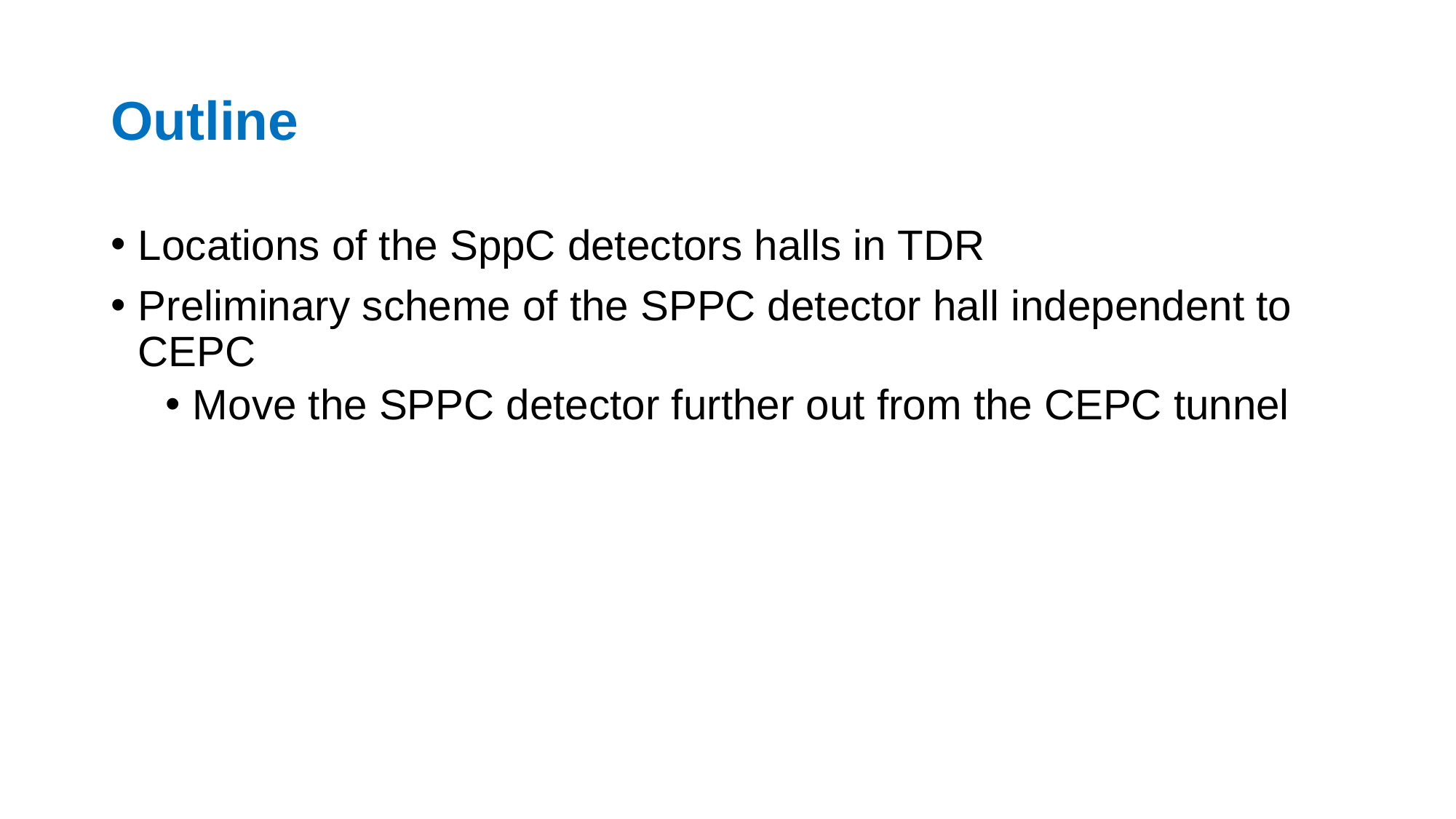

# Outline
Locations of the SppC detectors halls in TDR
Preliminary scheme of the SPPC detector hall independent to CEPC
Move the SPPC detector further out from the CEPC tunnel